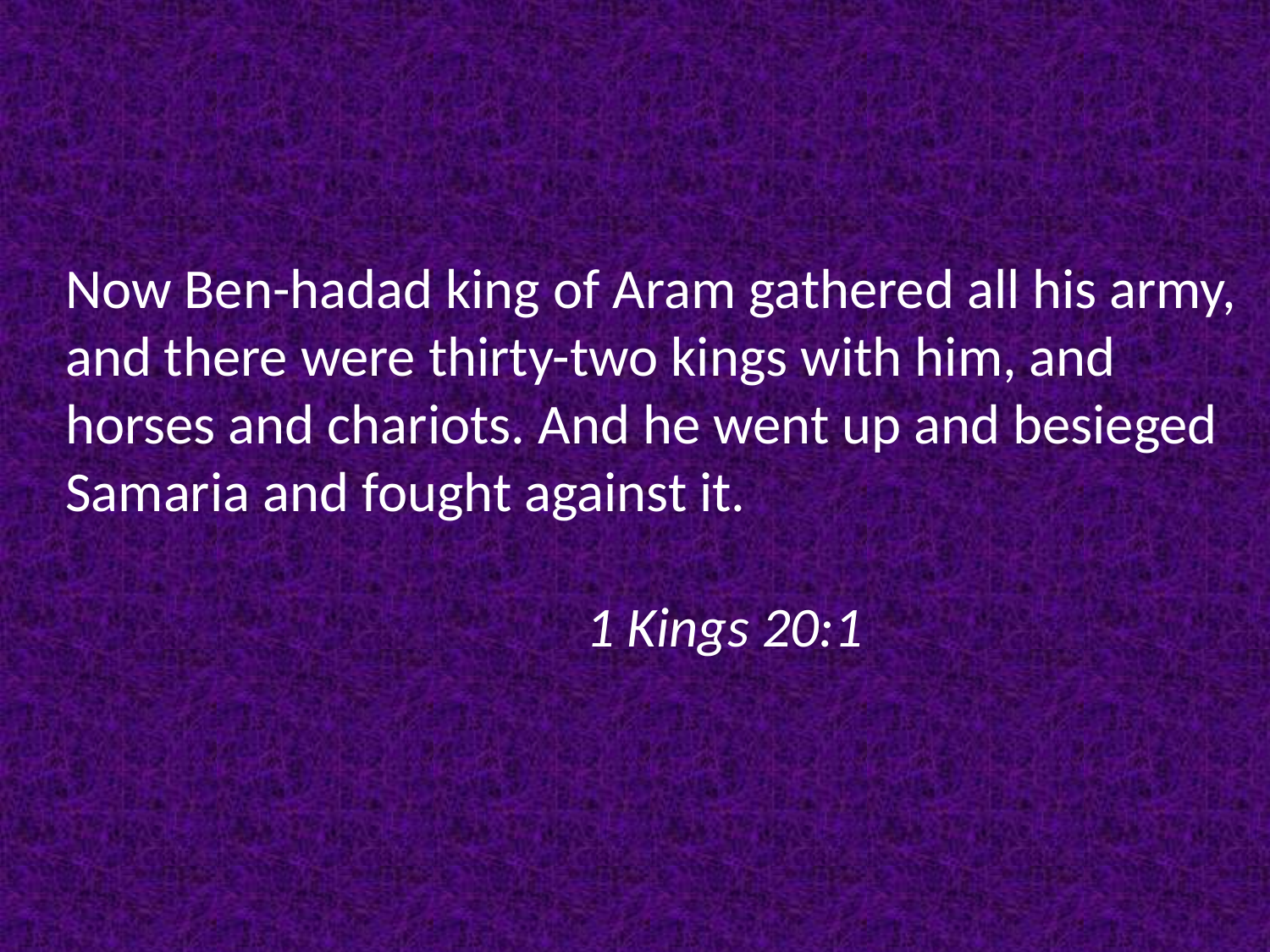

Now Ben-hadad king of Aram gathered all his army, and there were thirty-two kings with him, and horses and chariots. And he went up and besieged Samaria and fought against it.																	 1 Kings 20:1